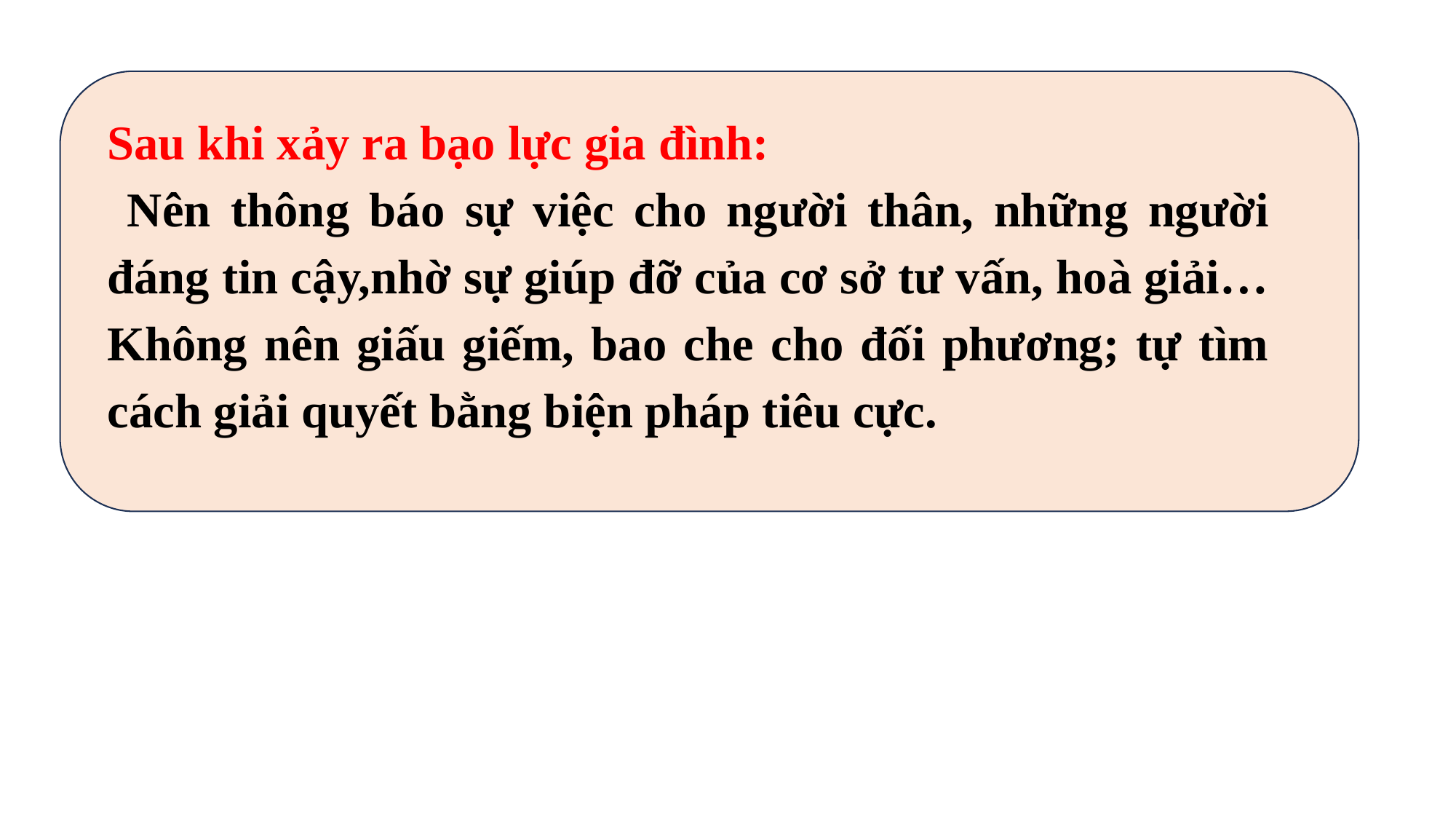

Sau khi xảy ra bạo lực gia đình:
 Nên thông báo sự việc cho người thân, những người đáng tin cậy,nhờ sự giúp đỡ của cơ sở tư vấn, hoà giải…Không nên giấu giếm, bao che cho đối phương; tự tìm cách giải quyết bằng biện pháp tiêu cực.